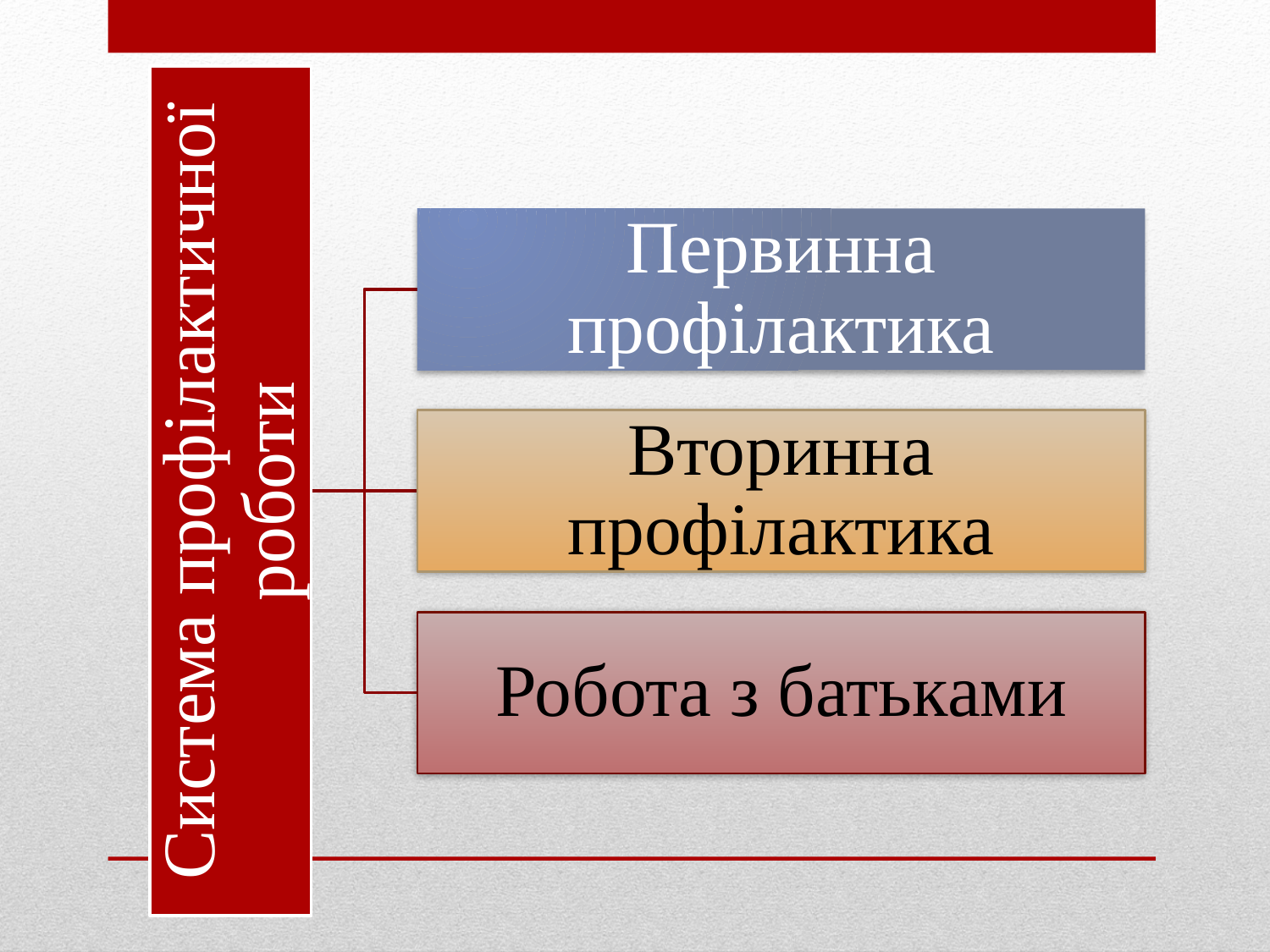

Система профілактичної роботи
Первинна профілактика
Вторинна профілактика
Робота з батьками